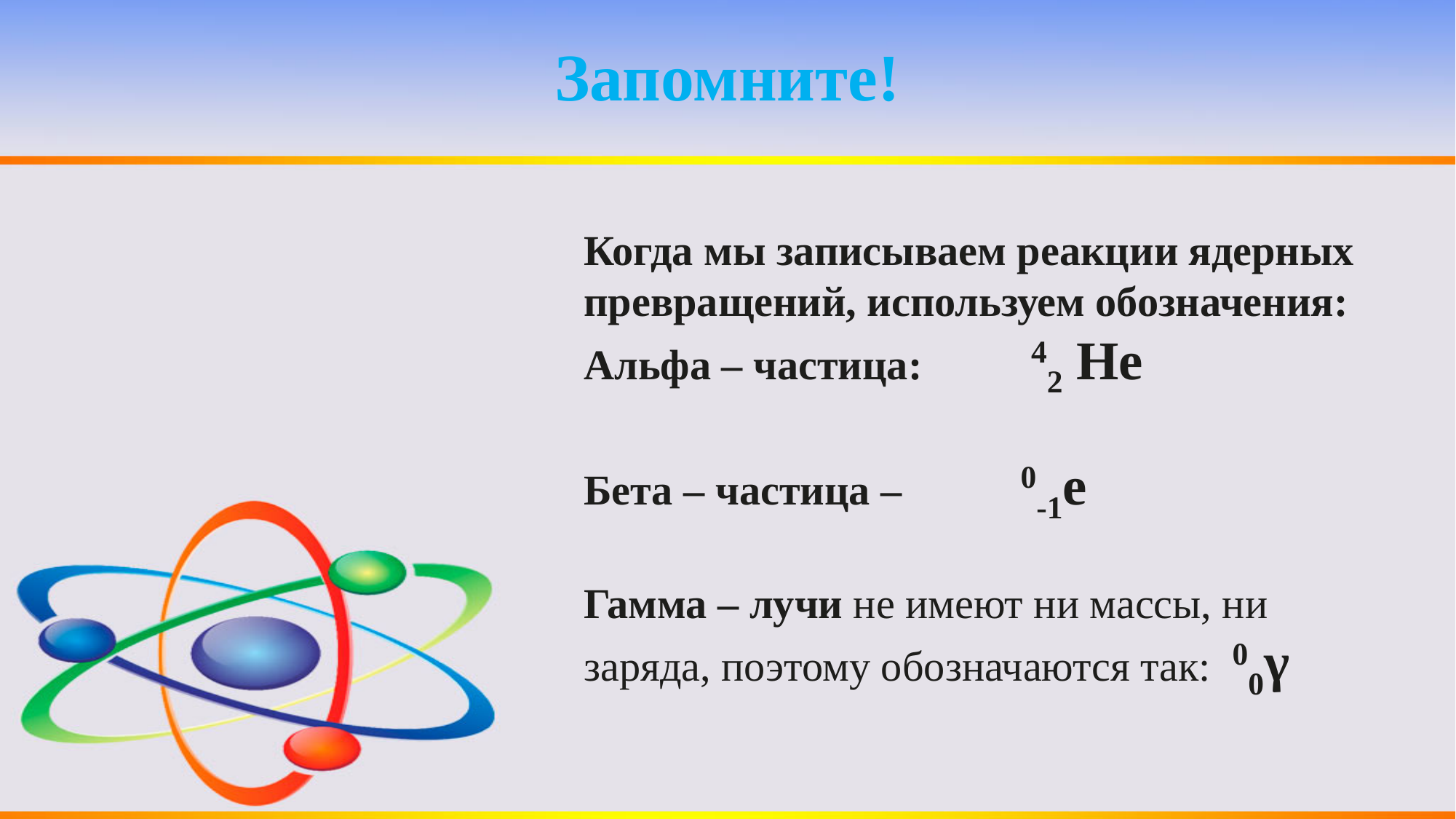

# Запомните!
Когда мы записываем реакции ядерных превращений, используем обозначения:
Альфа – частица:	 42 Не

Бета – частица – 	0-1е

Гамма – лучи не имеют ни массы, ни заряда, поэтому обозначаются так:  00γ